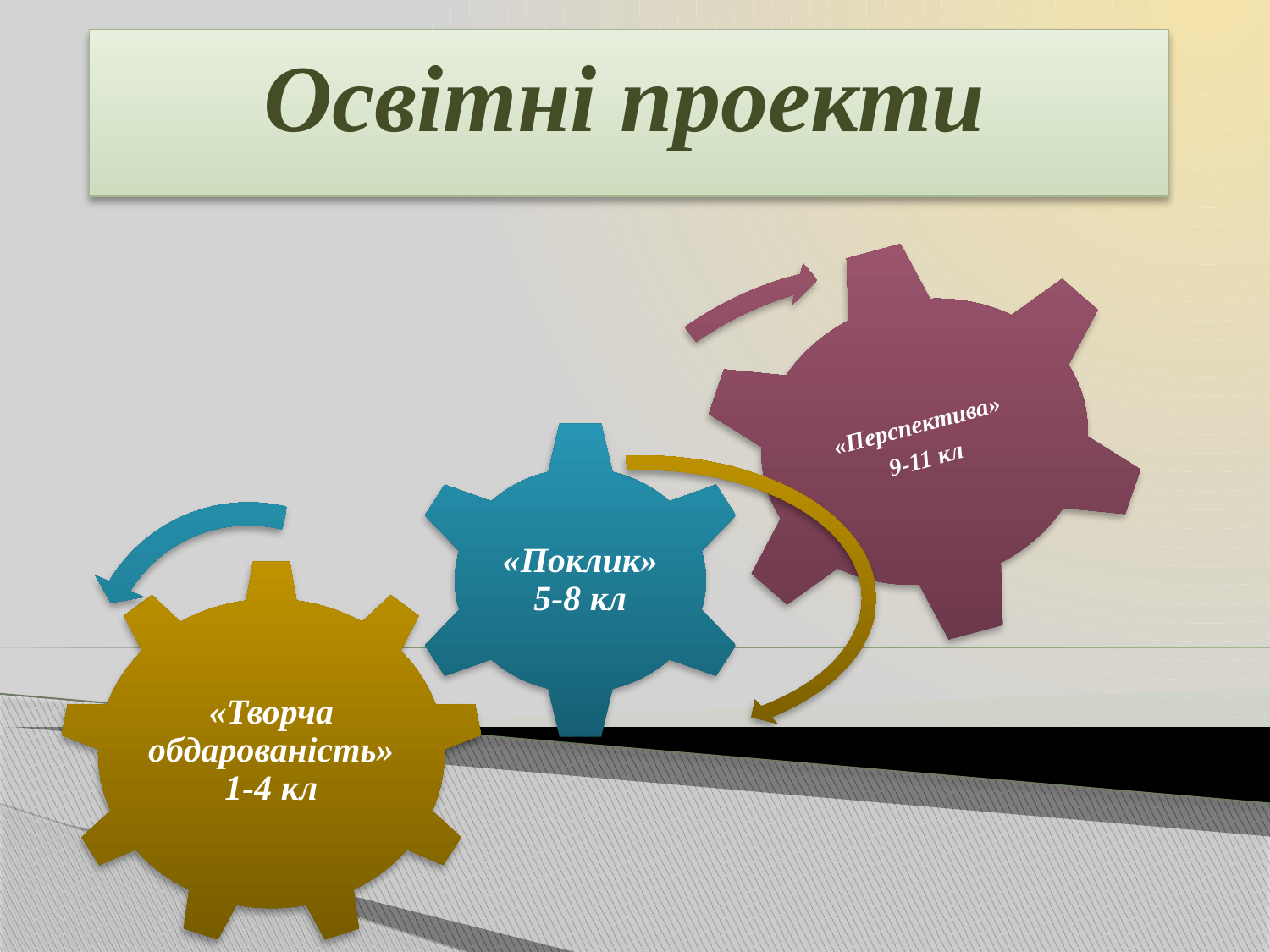

Освітні проекти
«Творча обдарованість» 1-4 кл
«Поклик» 5-8 кл
«Перспектива»
9-11 кл
#